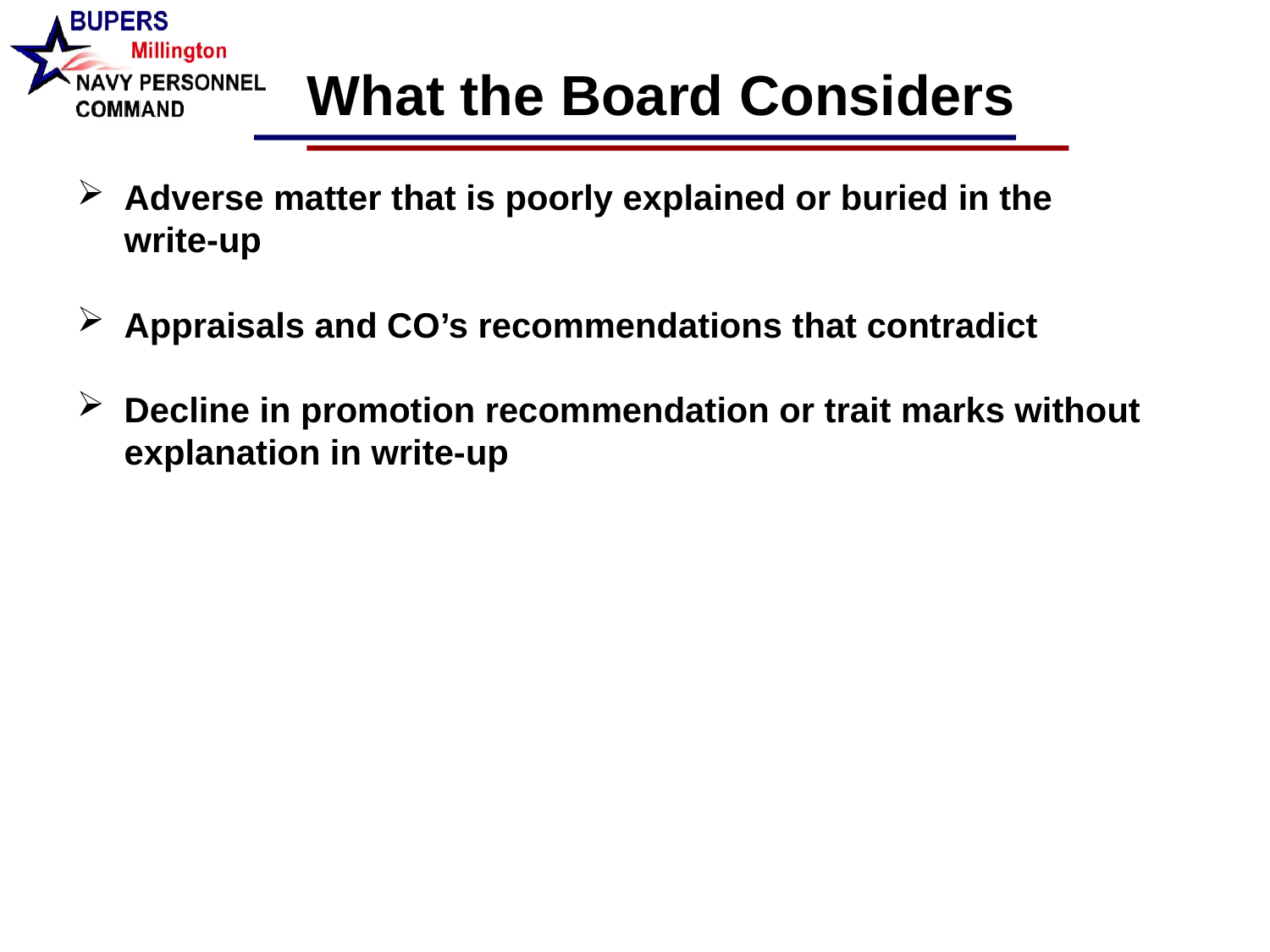

What the Board Considers
Adverse matter that is poorly explained or buried in the
write-up

Appraisals and CO’s recommendations that contradict

Decline in promotion recommendation or trait marks without explanation in write-up